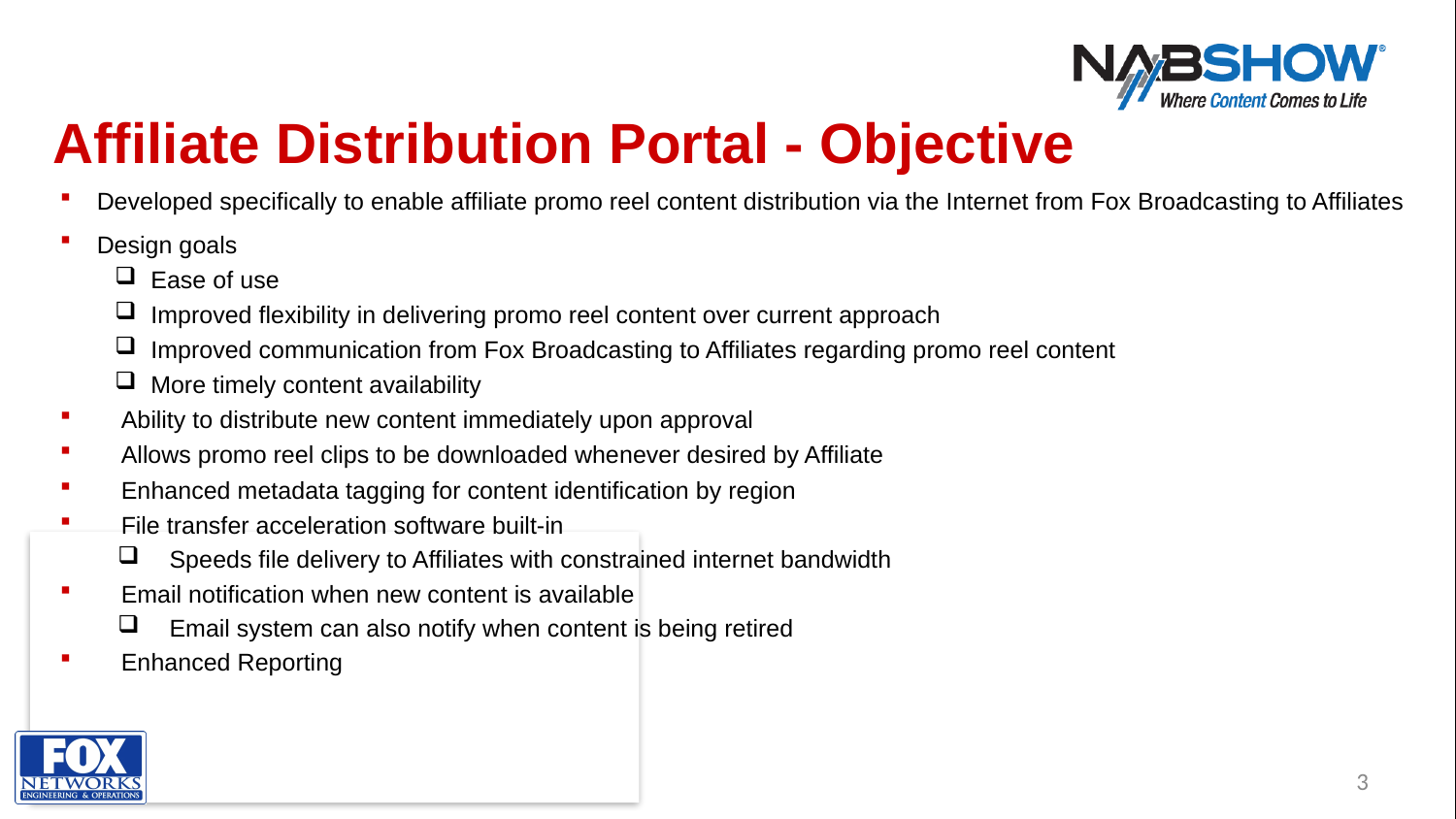

Affiliate Distribution Portal - Objective
Developed specifically to enable affiliate promo reel content distribution via the Internet from Fox Broadcasting to Affiliates
Design goals
Ease of use
Improved flexibility in delivering promo reel content over current approach
Improved communication from Fox Broadcasting to Affiliates regarding promo reel content
More timely content availability
Ability to distribute new content immediately upon approval
Allows promo reel clips to be downloaded whenever desired by Affiliate
Enhanced metadata tagging for content identification by region
File transfer acceleration software built-in
Speeds file delivery to Affiliates with constrained internet bandwidth
Email notification when new content is available
Email system can also notify when content is being retired
Enhanced Reporting
3